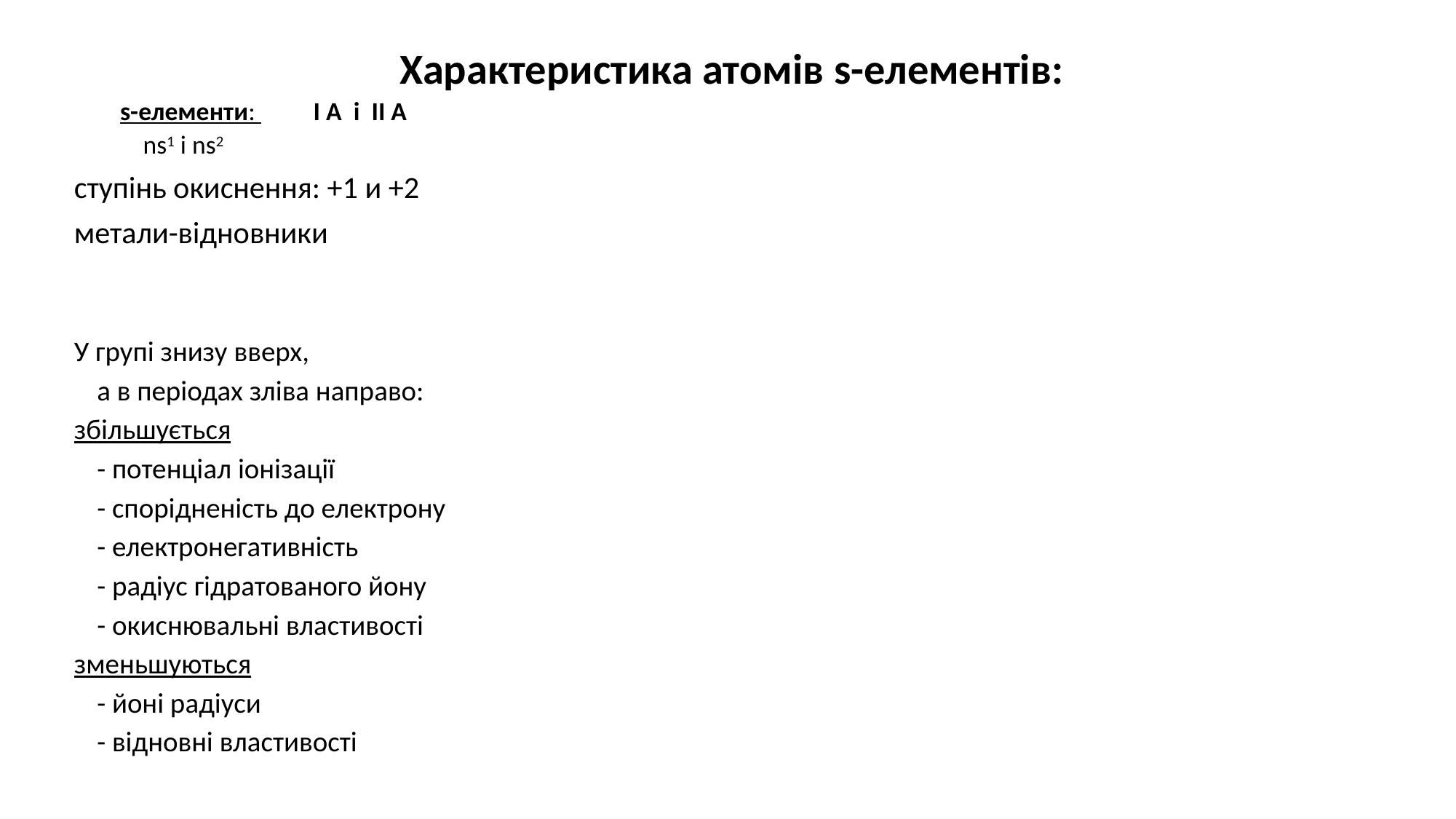

Характеристика атомів s-елементів:
s-елементи: 	I A  і  II A
				ns1 і ns2
ступінь окиснення: +1 и +2
метали-відновники

У групі знизу вверх,
					а в періодах зліва направо:
збільшується
			- потенціал іонізації
			- спорідненість до електрону
			- електронегативність
			- радіус гідратованого йону
			- окиснювальні властивості
зменьшуються
			- йоні радіуси
			- відновні властивості